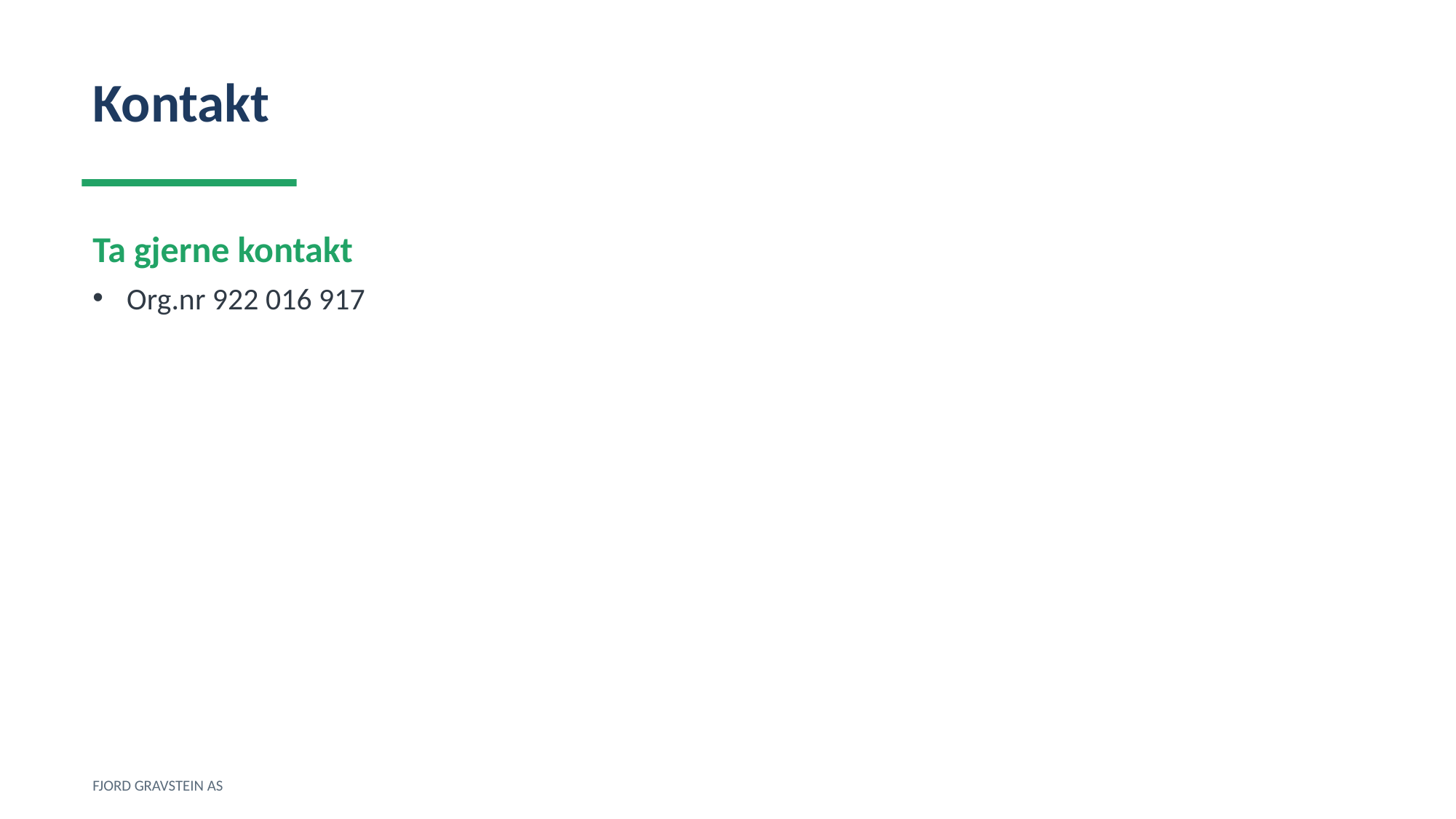

Kontakt

Ta gjerne kontakt
Org.nr 922 016 917
FJORD GRAVSTEIN AS